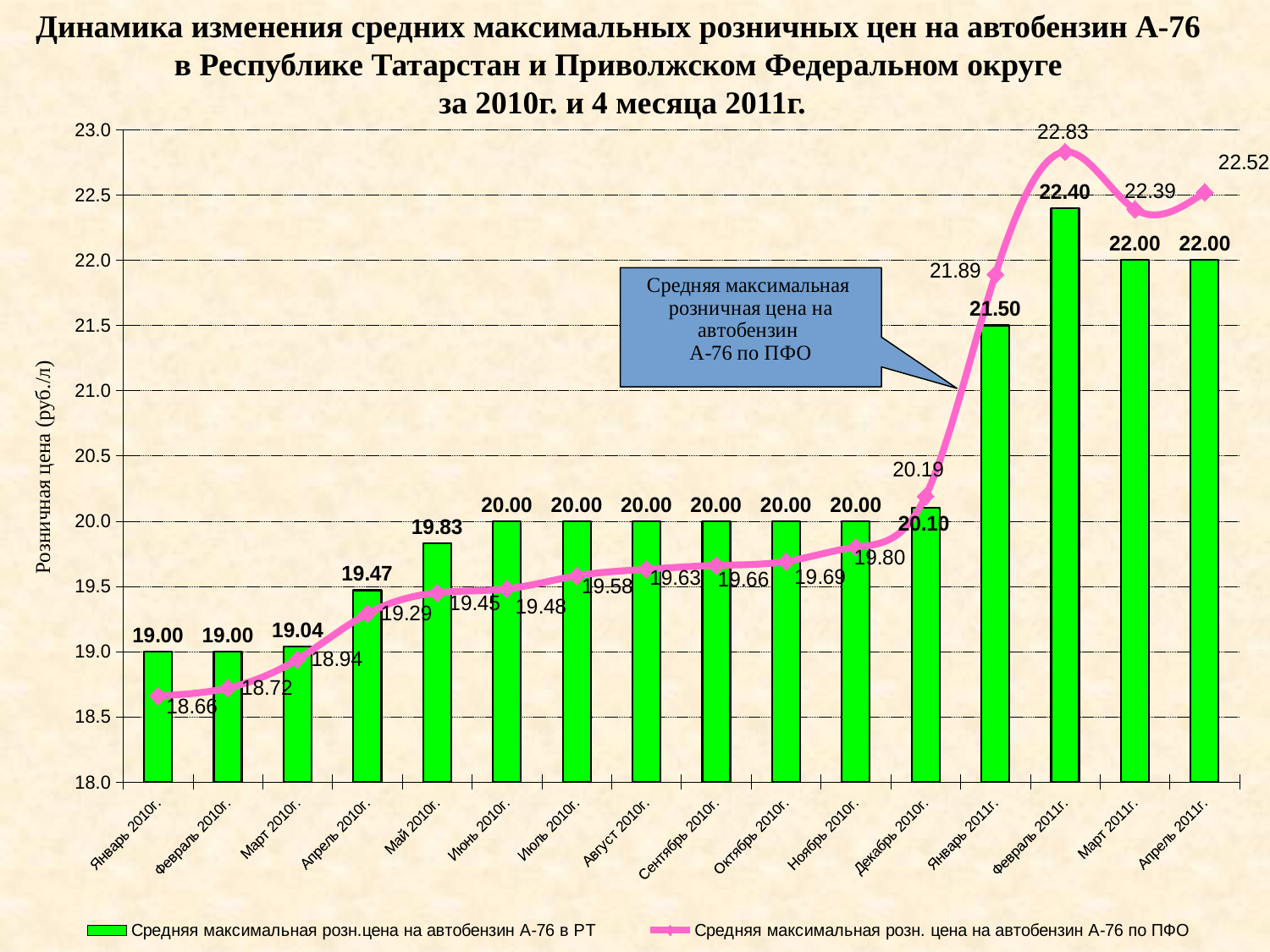

Динамика изменения средних максимальных розничных цен на автобензин А-76
в Республике Татарстан и Приволжском Федеральном округе
за 2010г. и 4 месяца 2011г.

### Chart

| Category | Средняя максимальная розн.цена на автобензин А-76 в РТ | Средняя максимальная розн. цена на автобензин А-76 по ПФО |
|---|---|---|
| Январь 2010г. | 19.0 | 18.66 |
| Февраль 2010г. | 19.0 | 18.72 |
| Март 2010г. | 19.04 | 18.939999999999994 |
| Апрель 2010г. | 19.47 | 19.29 |
| Май 2010г. | 19.82999999999999 | 19.45 |
| Июнь 2010г. | 20.0 | 19.479999999999993 |
| Июль 2010г. | 20.0 | 19.57999999999999 |
| Август 2010г. | 20.0 | 19.630000000000006 |
| Сентябрь 2010г. | 20.0 | 19.66 |
| Октябрь 2010г. | 20.0 | 19.69 |
| Ноябрь 2010г. | 20.0 | 19.8 |
| Декабрь 2010г. | 20.1 | 20.19 |
| Январь 2011г. | 21.5 | 21.89 |
| Февраль 2011г. | 22.4 | 22.830000000000005 |
| Март 2011г. | 22.0 | 22.39 |
| Апрель 2011г. | 22.0 | 22.52 |
Розничная цена (руб./л)